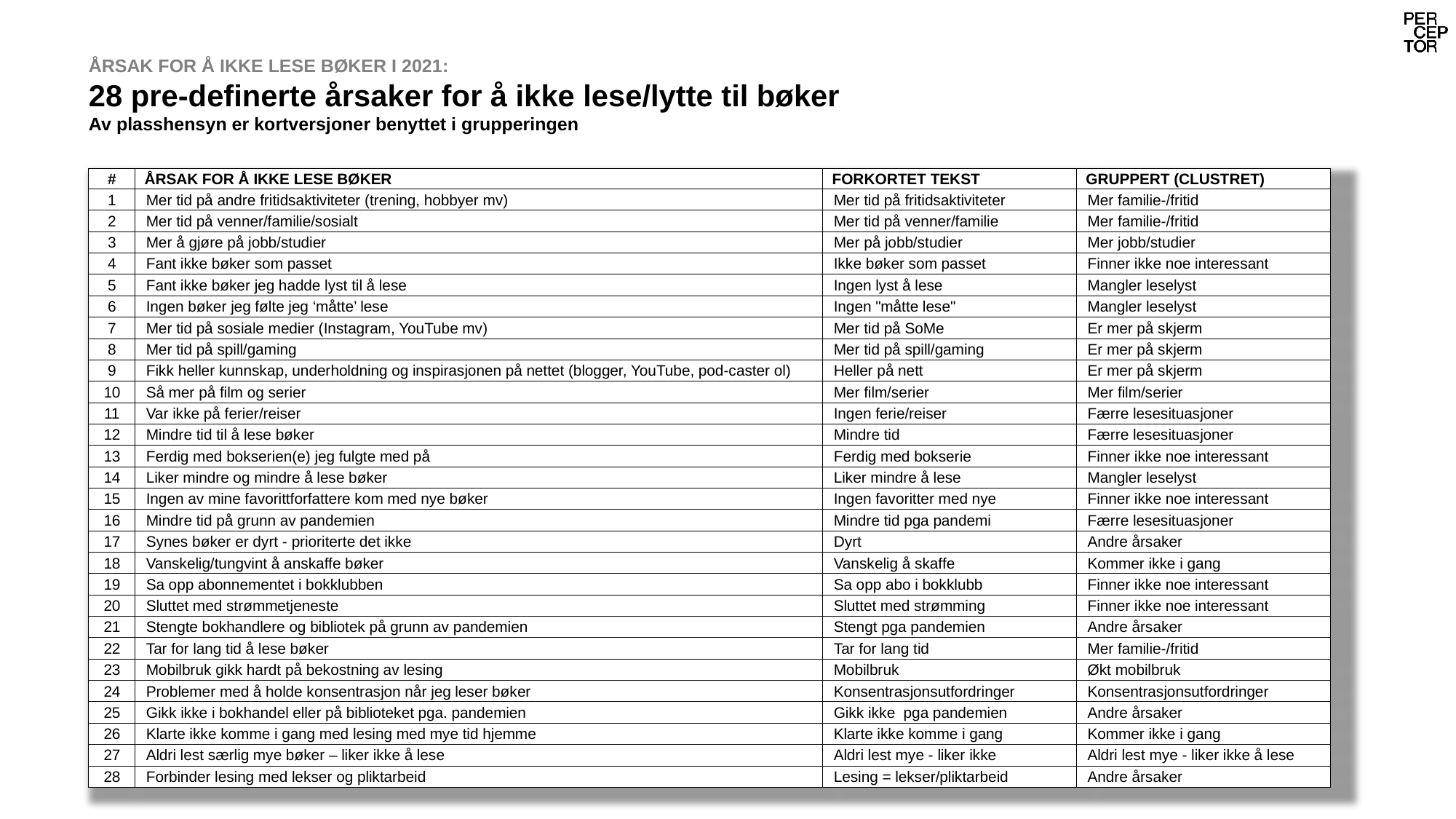

# ÅRSAK FOR Å IKKE LESE BØKER I 2021: 28 pre-definerte årsaker for å ikke lese/lytte til bøker Av plasshensyn er kortversjoner benyttet i grupperingen
| # | ÅRSAK FOR Å IKKE LESE BØKER | FORKORTET TEKST | GRUPPERT (CLUSTRET) |
| --- | --- | --- | --- |
| 1 | Mer tid på andre fritidsaktiviteter (trening, hobbyer mv) | Mer tid på fritidsaktiviteter | Mer familie-/fritid |
| 2 | Mer tid på venner/familie/sosialt | Mer tid på venner/familie | Mer familie-/fritid |
| 3 | Mer å gjøre på jobb/studier | Mer på jobb/studier | Mer jobb/studier |
| 4 | Fant ikke bøker som passet | Ikke bøker som passet | Finner ikke noe interessant |
| 5 | Fant ikke bøker jeg hadde lyst til å lese | Ingen lyst å lese | Mangler leselyst |
| 6 | Ingen bøker jeg følte jeg ‘måtte’ lese | Ingen "måtte lese" | Mangler leselyst |
| 7 | Mer tid på sosiale medier (Instagram, YouTube mv) | Mer tid på SoMe | Er mer på skjerm |
| 8 | Mer tid på spill/gaming | Mer tid på spill/gaming | Er mer på skjerm |
| 9 | Fikk heller kunnskap, underholdning og inspirasjonen på nettet (blogger, YouTube, pod-caster ol) | Heller på nett | Er mer på skjerm |
| 10 | Så mer på film og serier | Mer film/serier | Mer film/serier |
| 11 | Var ikke på ferier/reiser | Ingen ferie/reiser | Færre lesesituasjoner |
| 12 | Mindre tid til å lese bøker | Mindre tid | Færre lesesituasjoner |
| 13 | Ferdig med bokserien(e) jeg fulgte med på | Ferdig med bokserie | Finner ikke noe interessant |
| 14 | Liker mindre og mindre å lese bøker | Liker mindre å lese | Mangler leselyst |
| 15 | Ingen av mine favorittforfattere kom med nye bøker | Ingen favoritter med nye | Finner ikke noe interessant |
| 16 | Mindre tid på grunn av pandemien | Mindre tid pga pandemi | Færre lesesituasjoner |
| 17 | Synes bøker er dyrt - prioriterte det ikke | Dyrt | Andre årsaker |
| 18 | Vanskelig/tungvint å anskaffe bøker | Vanskelig å skaffe | Kommer ikke i gang |
| 19 | Sa opp abonnementet i bokklubben | Sa opp abo i bokklubb | Finner ikke noe interessant |
| 20 | Sluttet med strømmetjeneste | Sluttet med strømming | Finner ikke noe interessant |
| 21 | Stengte bokhandlere og bibliotek på grunn av pandemien | Stengt pga pandemien | Andre årsaker |
| 22 | Tar for lang tid å lese bøker | Tar for lang tid | Mer familie-/fritid |
| 23 | Mobilbruk gikk hardt på bekostning av lesing | Mobilbruk | Økt mobilbruk |
| 24 | Problemer med å holde konsentrasjon når jeg leser bøker | Konsentrasjonsutfordringer | Konsentrasjonsutfordringer |
| 25 | Gikk ikke i bokhandel eller på biblioteket pga. pandemien | Gikk ikke pga pandemien | Andre årsaker |
| 26 | Klarte ikke komme i gang med lesing med mye tid hjemme | Klarte ikke komme i gang | Kommer ikke i gang |
| 27 | Aldri lest særlig mye bøker – liker ikke å lese | Aldri lest mye - liker ikke | Aldri lest mye - liker ikke å lese |
| 28 | Forbinder lesing med lekser og pliktarbeid | Lesing = lekser/pliktarbeid | Andre årsaker |